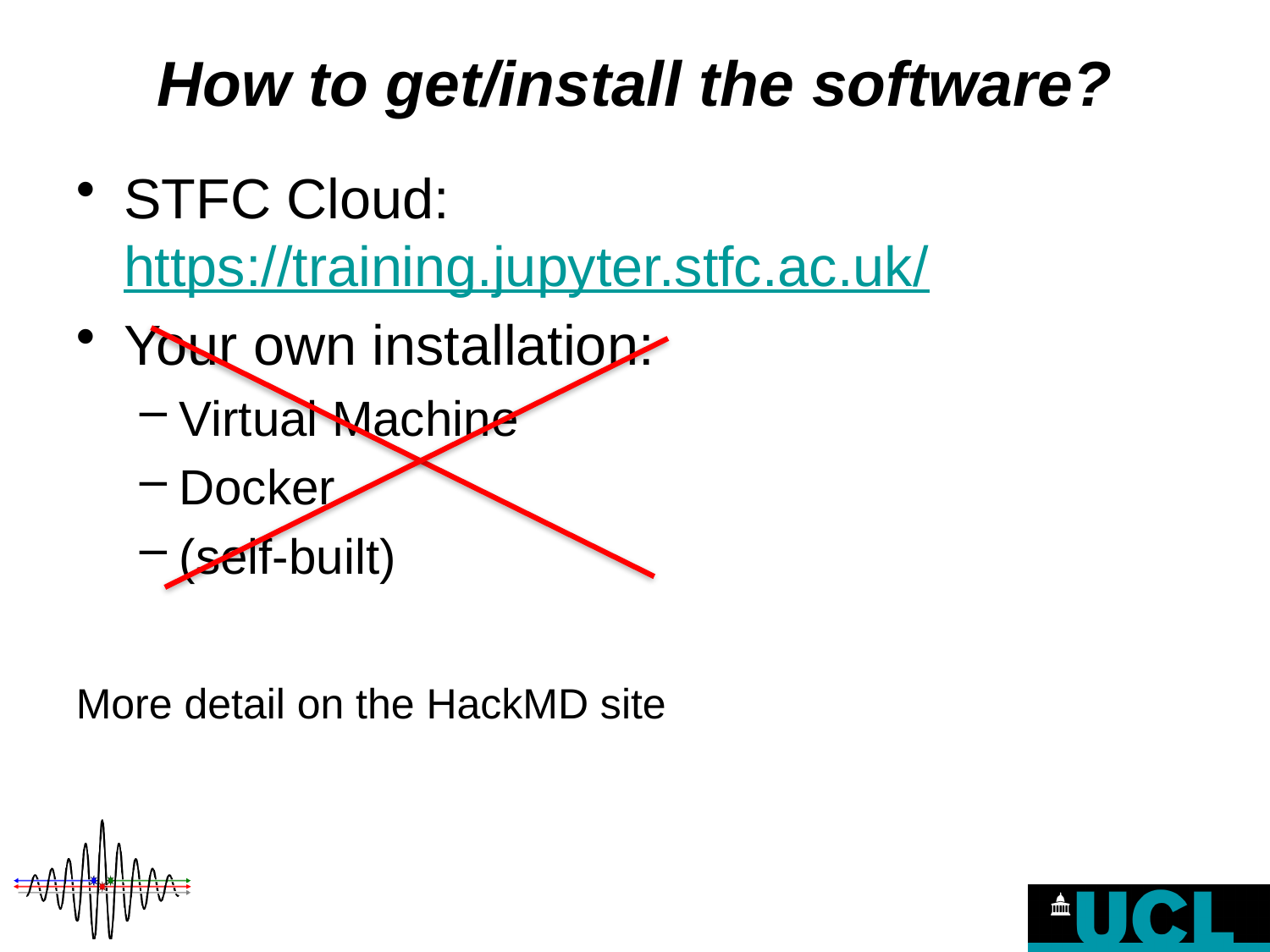

# How to get/install the software?
STFC Cloud: https://training.jupyter.stfc.ac.uk/
Your own installation:
Virtual Machine
Docker
(self-built)

More detail on the HackMD site